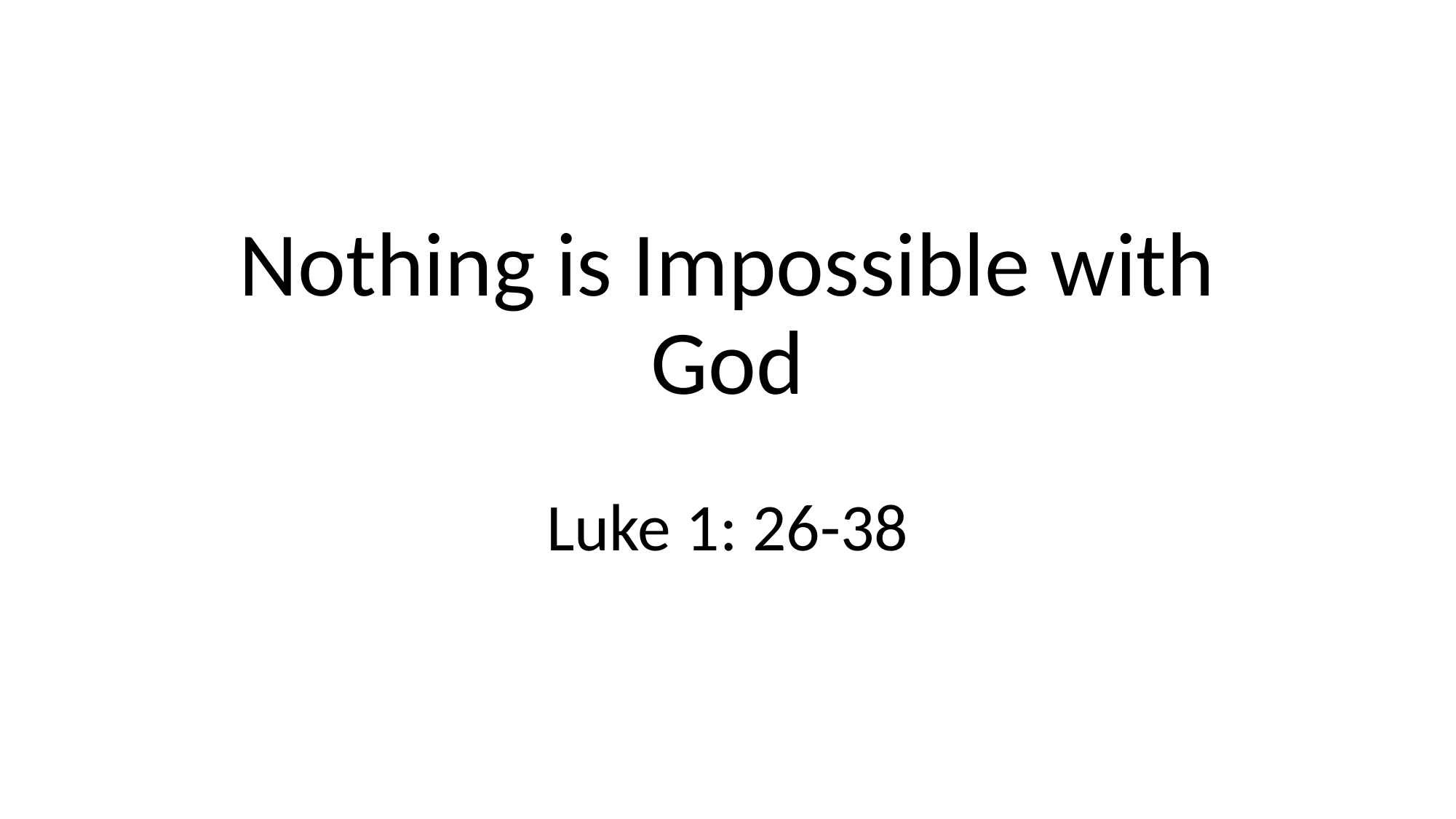

# Nothing is Impossible with God
Luke 1: 26-38